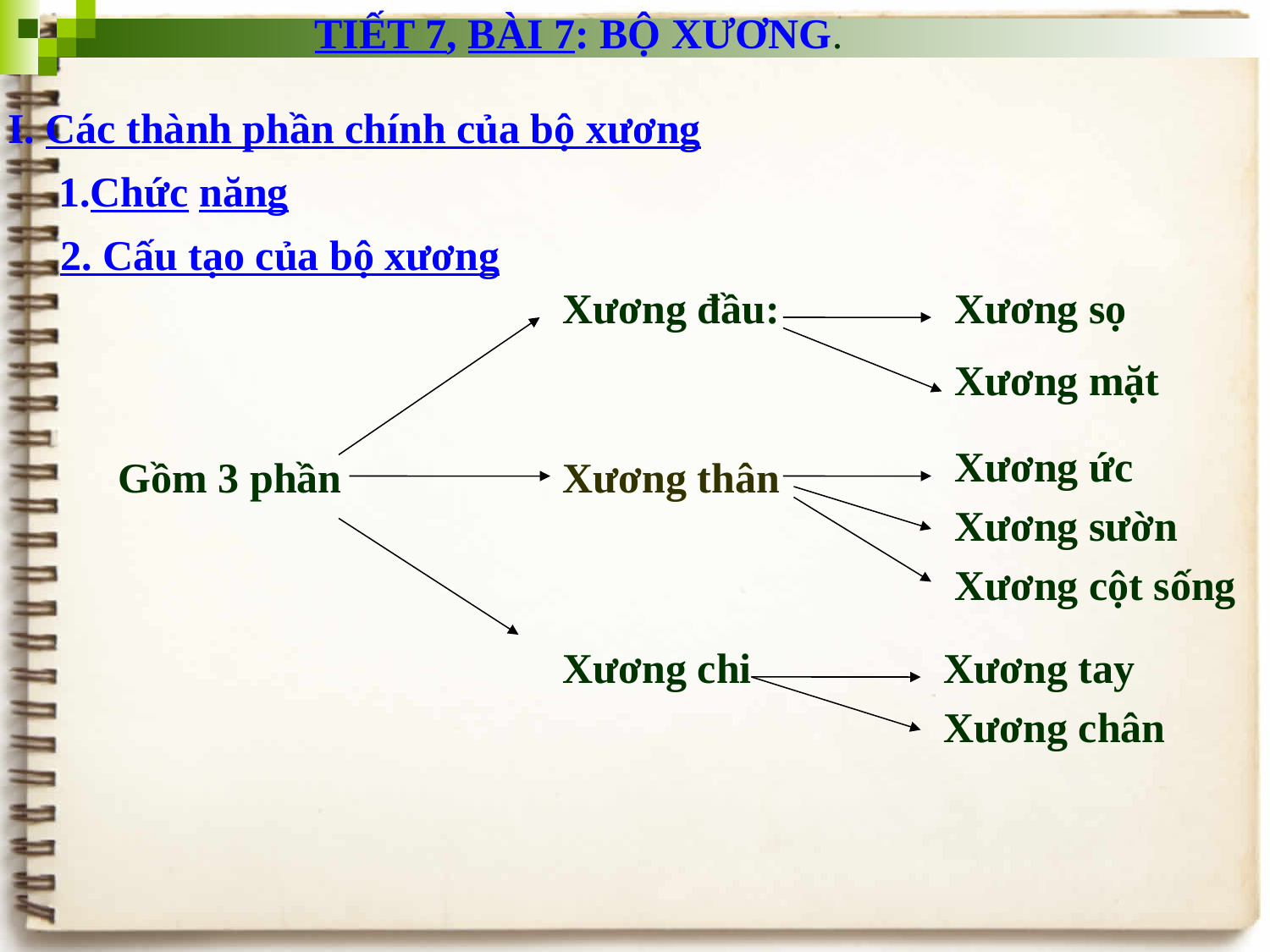

TIẾT 7, BÀI 7: BỘ XƯƠNG.
I. Các thành phần chính của bộ xương
1.Chức năng
2. Cấu tạo của bộ xương
 Xương đầu:
Xương sọ
Xương mặt

 Xương ức
 Xương sườn
 Xương cột sống
Gồm 3 phần
 Xương thân

 Xương chi
Xương tay
Xương chân